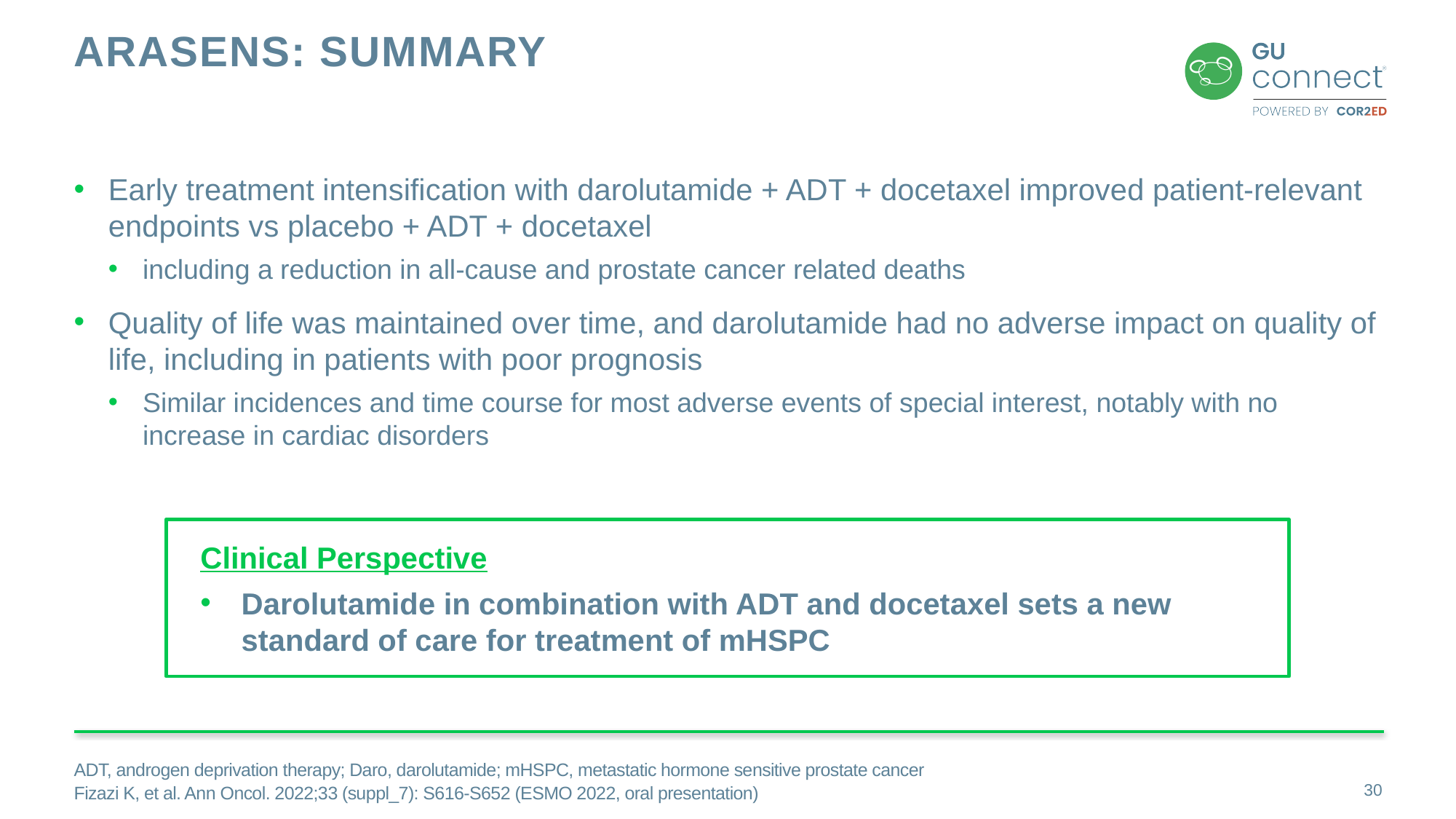

# arasens: summary
Early treatment intensification with darolutamide + ADT + docetaxel improved patient-relevant endpoints vs placebo + ADT + docetaxel
including a reduction in all-cause and prostate cancer related deaths
Quality of life was maintained over time, and darolutamide had no adverse impact on quality of life, including in patients with poor prognosis
Similar incidences and time course for most adverse events of special interest, notably with no increase in cardiac disorders

Clinical Perspective
Darolutamide in combination with ADT and docetaxel sets a new standard of care for treatment of mHSPC
ADT, androgen deprivation therapy; Daro, darolutamide; mHSPC, metastatic hormone sensitive prostate cancer
Fizazi K, et al. Ann Oncol. 2022;33 (suppl_7): S616-S652 (ESMO 2022, oral presentation)
30